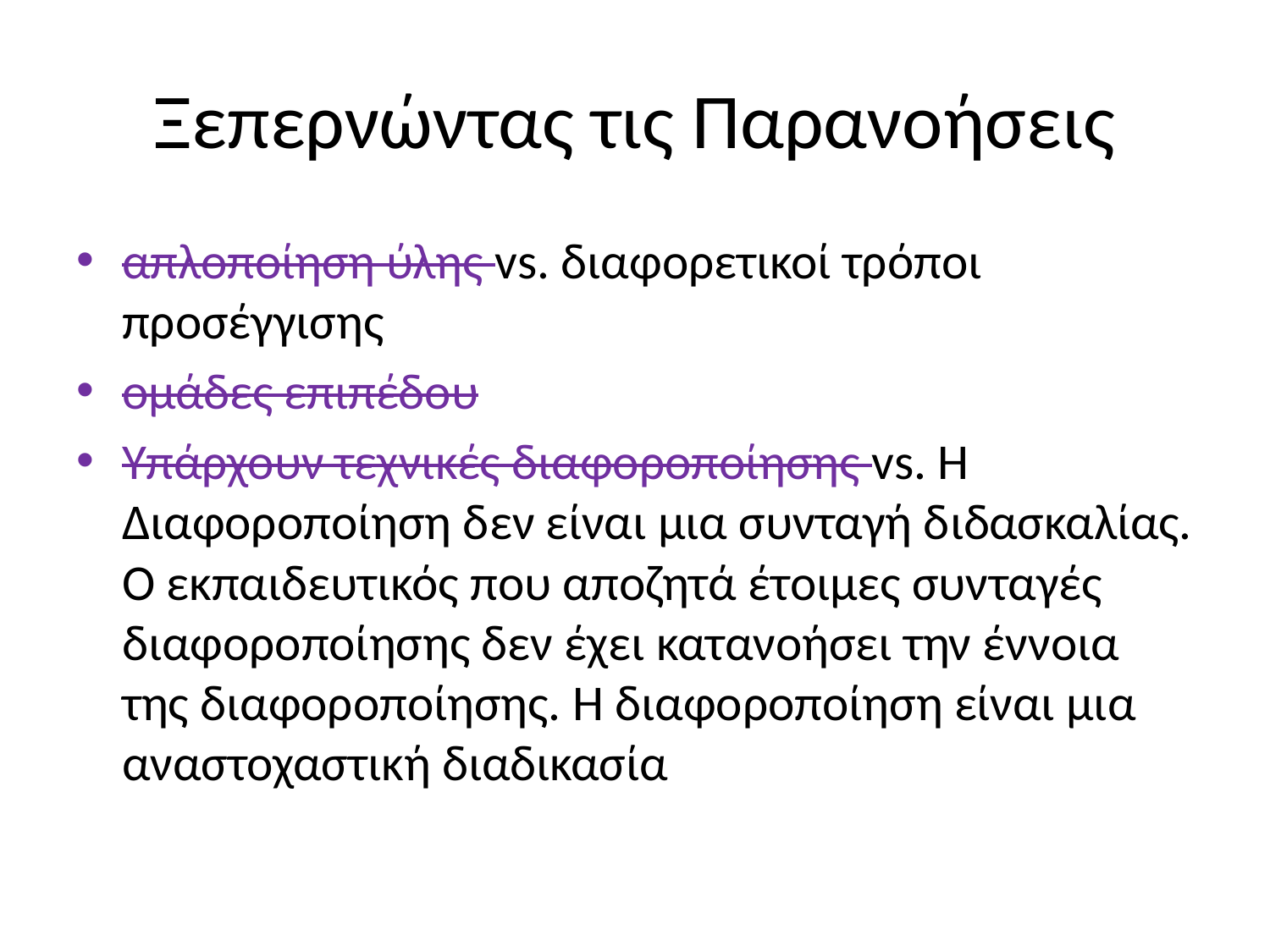

# Ξεπερνώντας τις Παρανοήσεις
απλοποίηση ύλης vs. διαφορετικοί τρόποι προσέγγισης
ομάδες επιπέδου
Υπάρχουν τεχνικές διαφοροποίησης vs. H Διαφοροποίηση δεν είναι μια συνταγή διδασκαλίας. Ο εκπαιδευτικός που αποζητά έτοιμες συνταγές διαφοροποίησης δεν έχει κατανοήσει την έννοια της διαφοροποίησης. Η διαφοροποίηση είναι μια αναστοχαστική διαδικασία